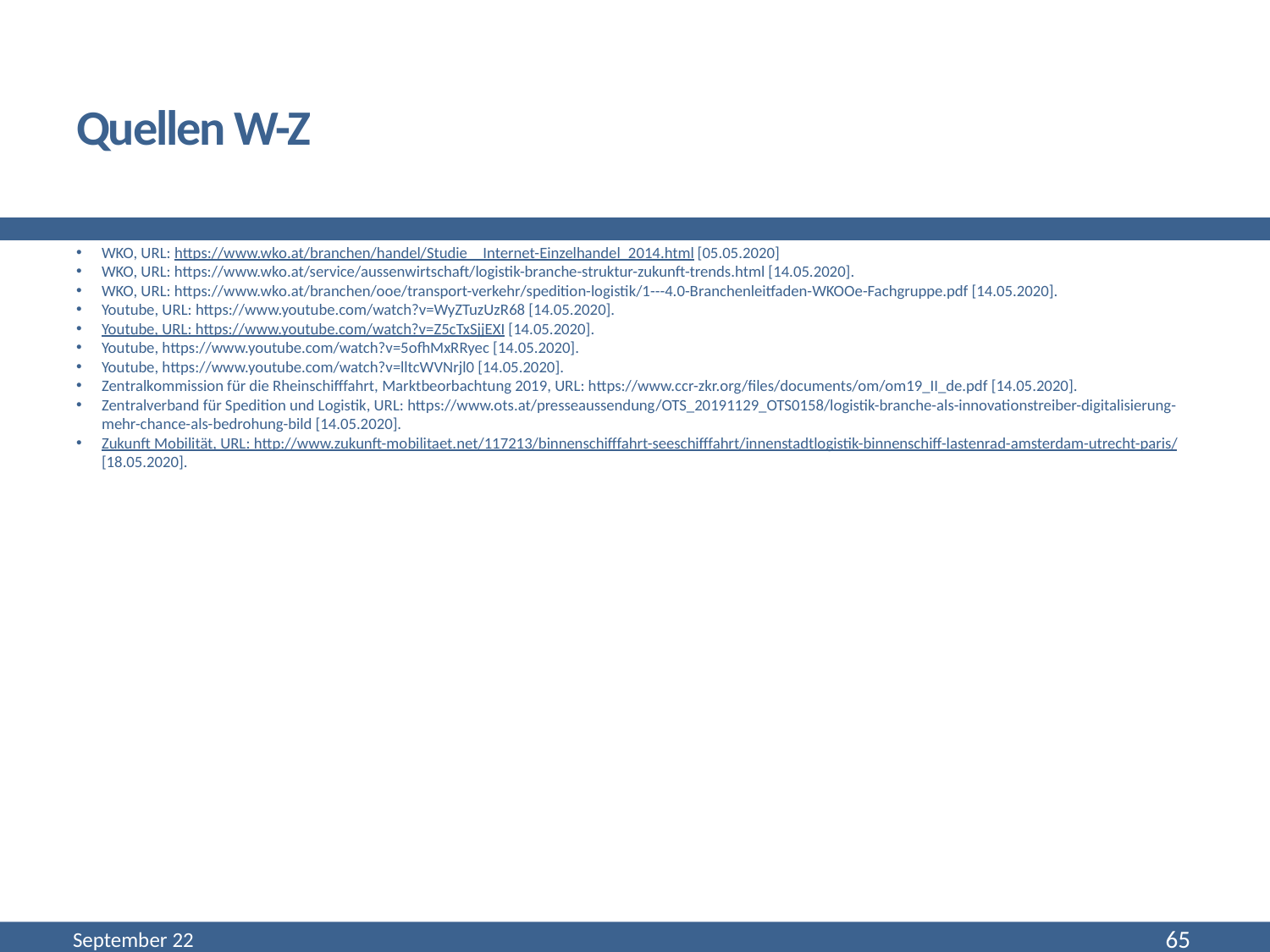

# Quellen W-Z
WKO, URL: https://www.wko.at/branchen/handel/Studie__Internet-Einzelhandel_2014.html [05.05.2020]
WKO, URL: https://www.wko.at/service/aussenwirtschaft/logistik-branche-struktur-zukunft-trends.html [14.05.2020].
WKO, URL: https://www.wko.at/branchen/ooe/transport-verkehr/spedition-logistik/1---4.0-Branchenleitfaden-WKOOe-Fachgruppe.pdf [14.05.2020].
Youtube, URL: https://www.youtube.com/watch?v=WyZTuzUzR68 [14.05.2020].
Youtube, URL: https://www.youtube.com/watch?v=Z5cTxSjjEXI [14.05.2020].
Youtube, https://www.youtube.com/watch?v=5ofhMxRRyec [14.05.2020].
Youtube, https://www.youtube.com/watch?v=lltcWVNrjl0 [14.05.2020].
Zentralkommission für die Rheinschifffahrt, Marktbeorbachtung 2019, URL: https://www.ccr-zkr.org/files/documents/om/om19_II_de.pdf [14.05.2020].
Zentralverband für Spedition und Logistik, URL: https://www.ots.at/presseaussendung/OTS_20191129_OTS0158/logistik-branche-als-innovationstreiber-digitalisierung-mehr-chance-als-bedrohung-bild [14.05.2020].
Zukunft Mobilität, URL: http://www.zukunft-mobilitaet.net/117213/binnenschifffahrt-seeschifffahrt/innenstadtlogistik-binnenschiff-lastenrad-amsterdam-utrecht-paris/ [18.05.2020].

September 22
65